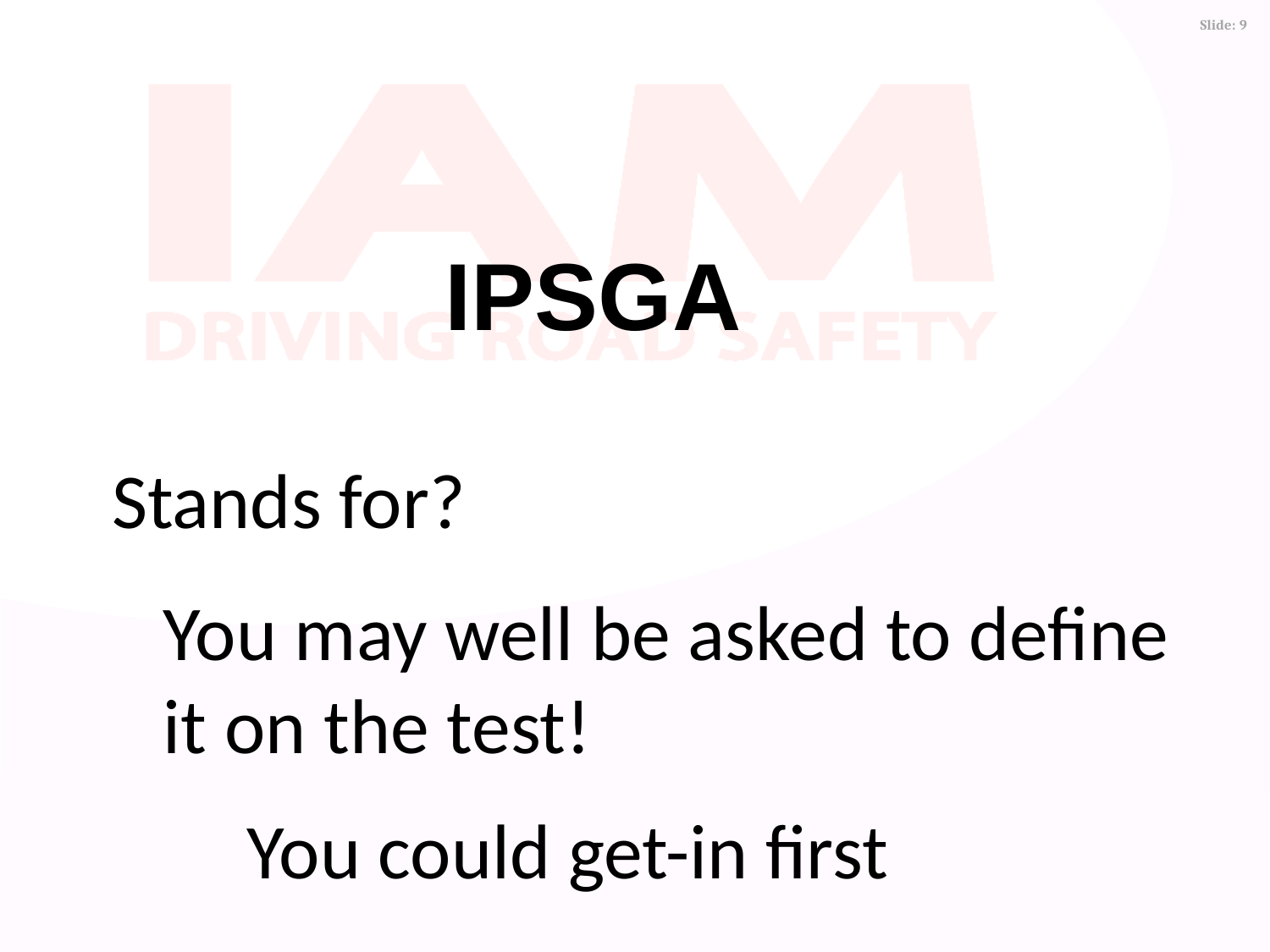

IPSGA
Stands for?
You may well be asked to define it on the test!
You could get-in first